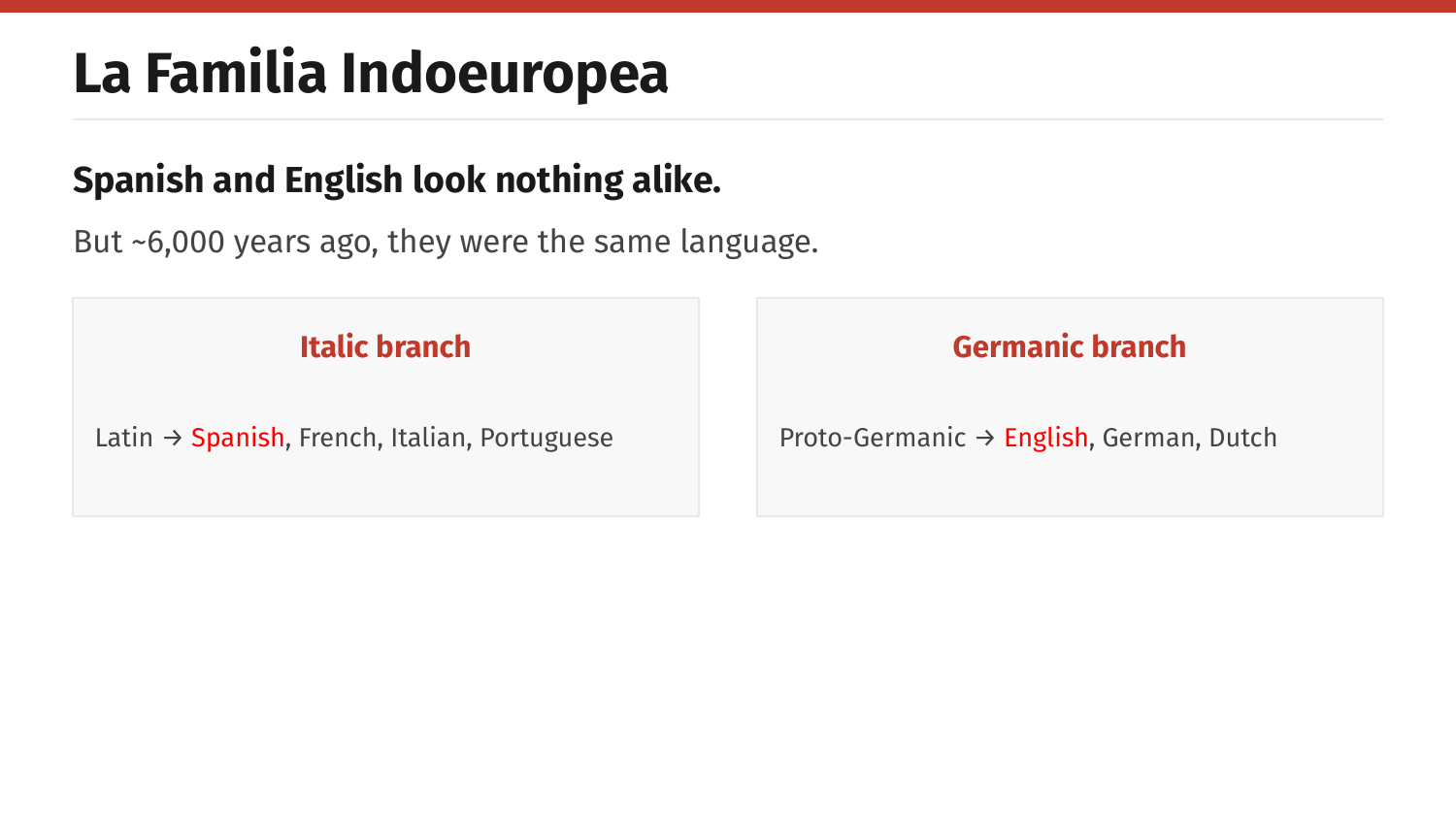

La Familia Indoeuropea

Spanish and English look nothing alike.
But ~6,000 years ago, they were the same language.

Italic branch
Germanic branch
Latin → Spanish, French, Italian, Portuguese
Proto-Germanic → English, German, Dutch